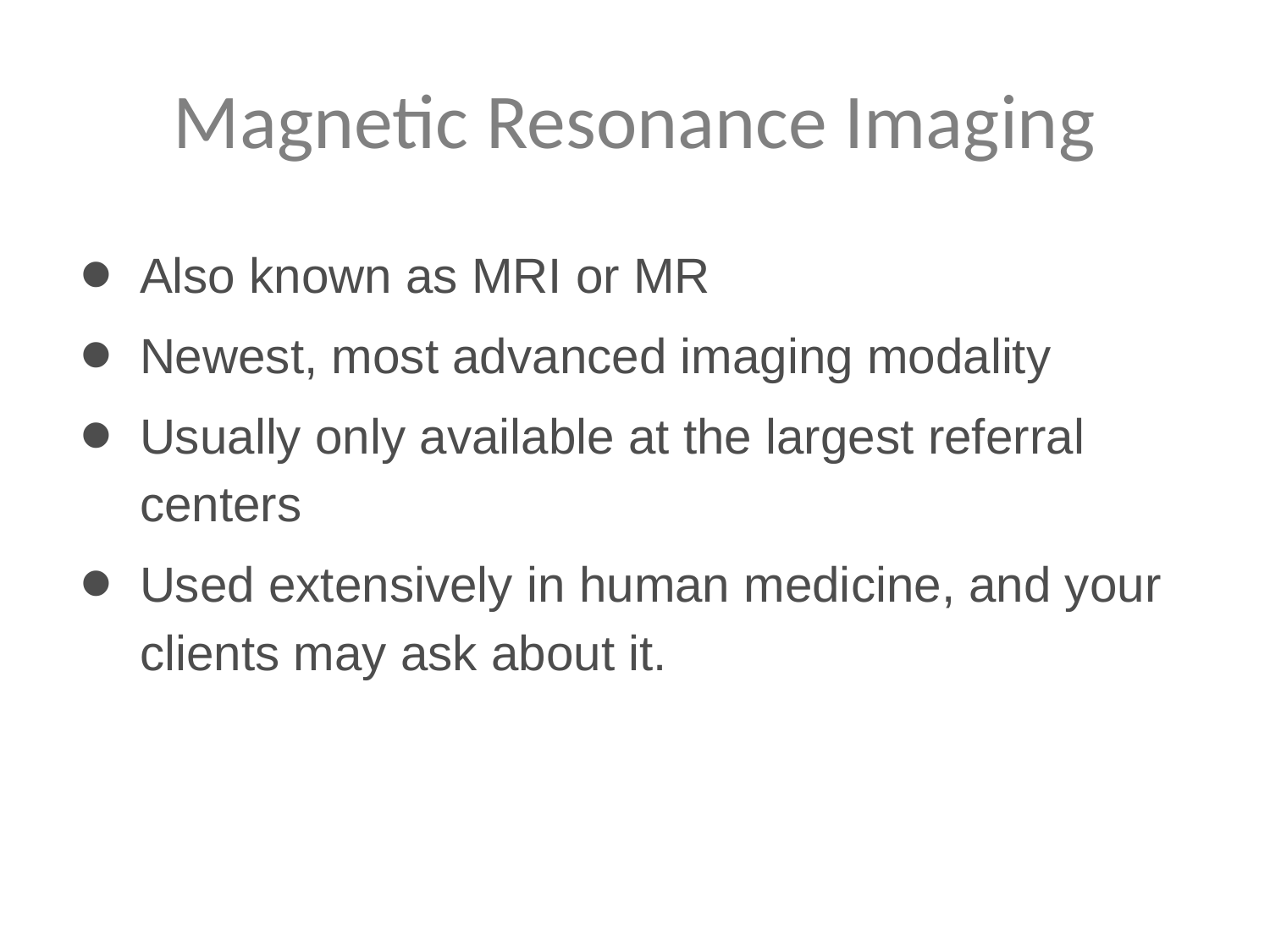

# Magnetic Resonance Imaging
Also known as MRI or MR
Newest, most advanced imaging modality
Usually only available at the largest referral centers
Used extensively in human medicine, and your clients may ask about it.